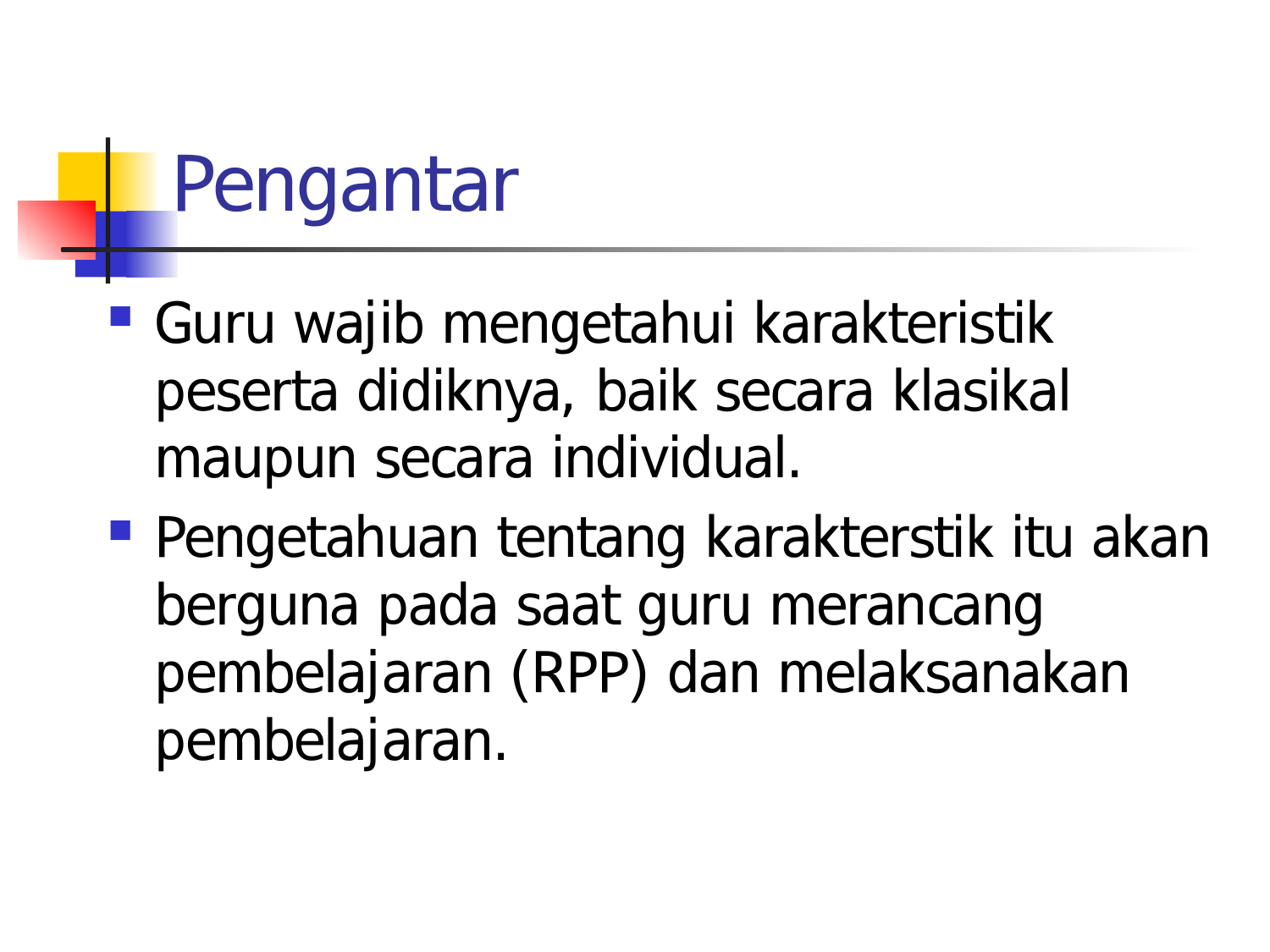

# Pengantar
Guru wajib mengetahui karakteristik peserta didiknya, baik secara klasikal maupun secara individual.
Pengetahuan tentang karakterstik itu akan berguna pada saat guru merancang pembelajaran (RPP) dan melaksanakan pembelajaran.